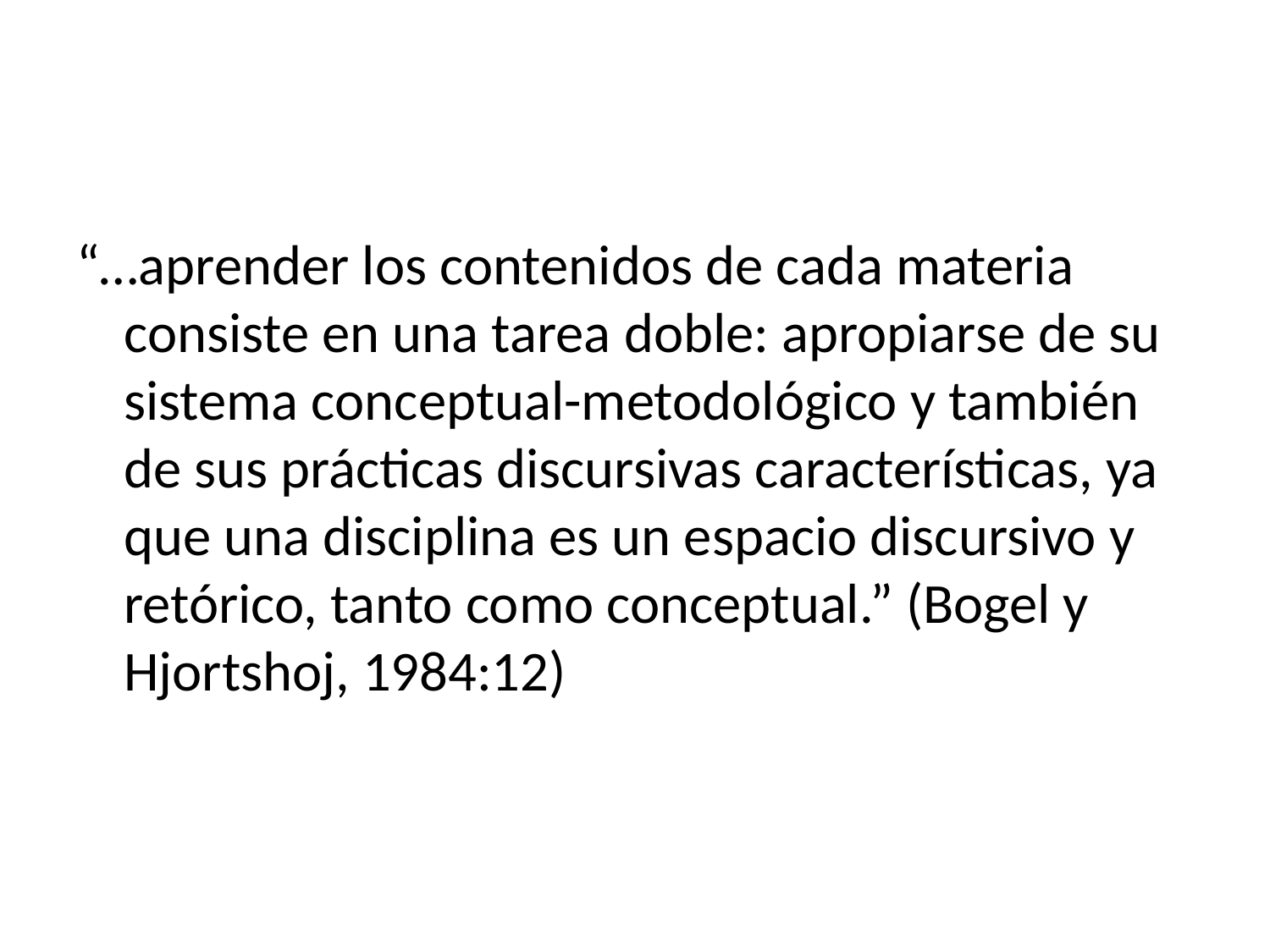

#
“…aprender los contenidos de cada materia consiste en una tarea doble: apropiarse de su sistema conceptual-metodológico y también de sus prácticas discursivas características, ya que una disciplina es un espacio discursivo y retórico, tanto como conceptual.” (Bogel y Hjortshoj, 1984:12)